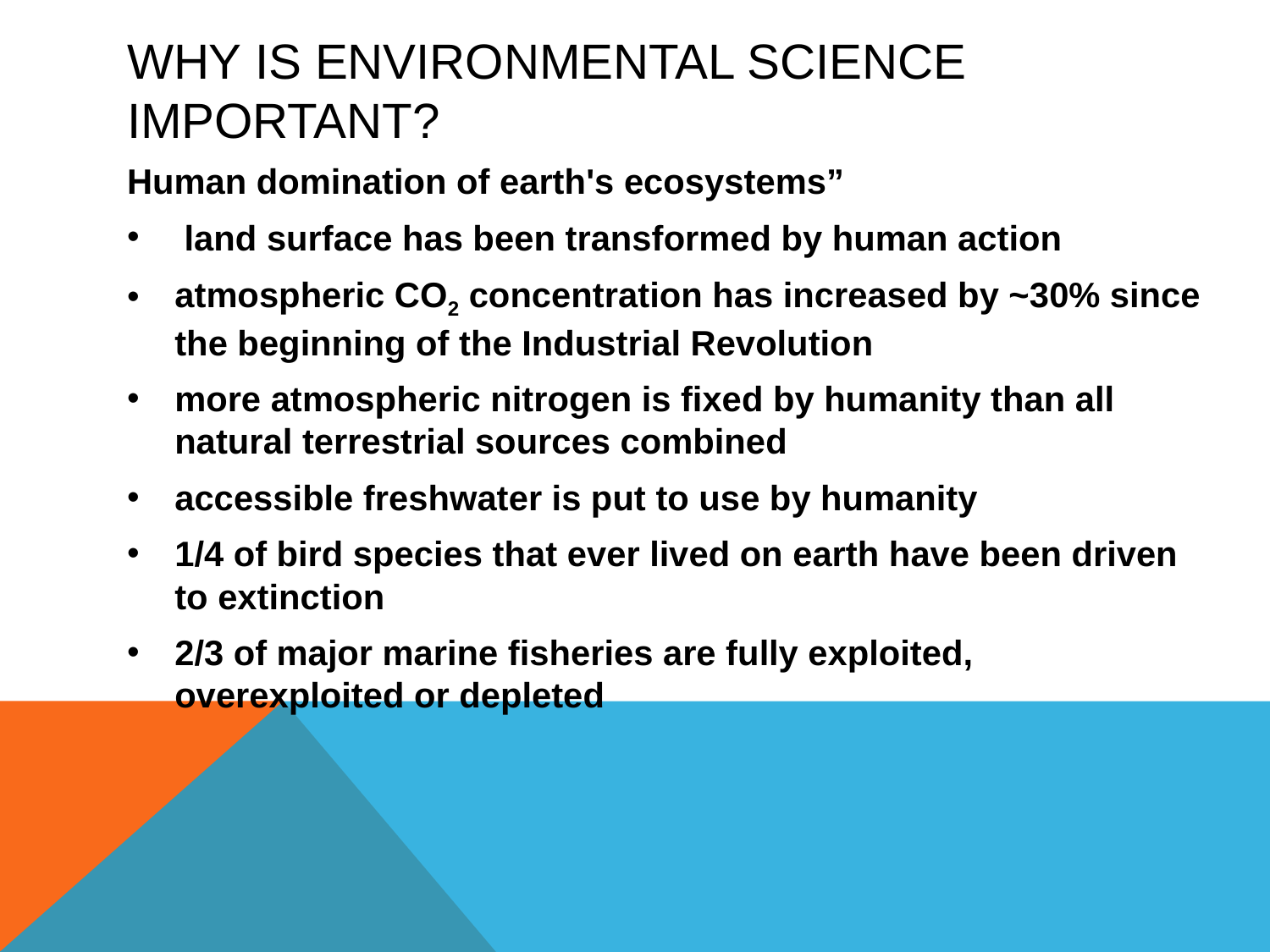

# Why is environmental Science Important?
Human domination of earth's ecosystems”
 land surface has been transformed by human action
atmospheric CO2 concentration has increased by ~30% since the beginning of the Industrial Revolution
more atmospheric nitrogen is fixed by humanity than all natural terrestrial sources combined
accessible freshwater is put to use by humanity
1/4 of bird species that ever lived on earth have been driven to extinction
2/3 of major marine fisheries are fully exploited, overexploited or depleted